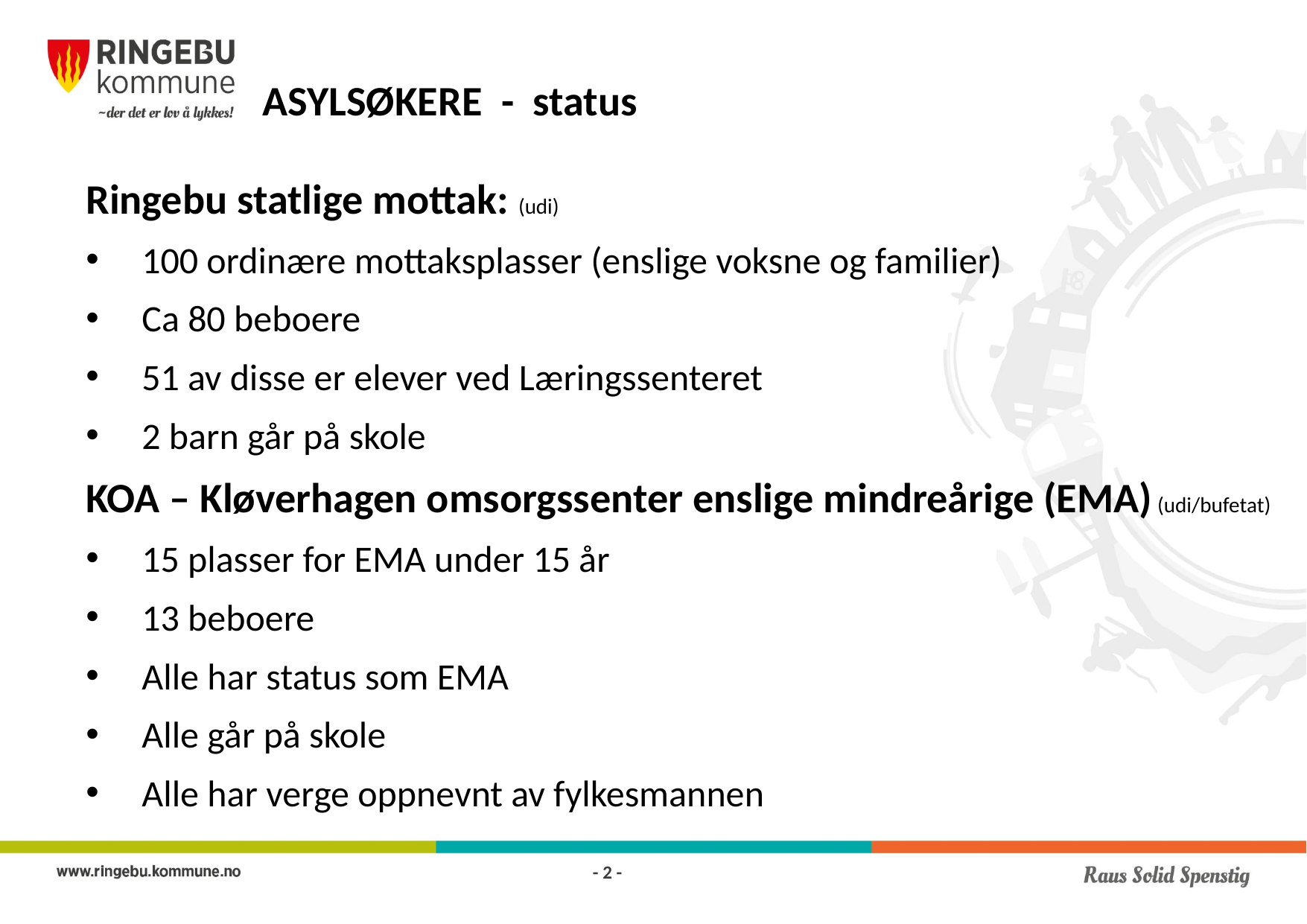

ASYLSØKERE  -  status
Ringebu statlige mottak: (udi)
100 ordinære mottaksplasser (enslige voksne og familier)
Ca 80 beboere
51 av disse er elever ved Læringssenteret
2 barn går på skole
KOA – Kløverhagen omsorgssenter enslige mindreårige (EMA) (udi/bufetat)
15 plasser for EMA under 15 år
13 beboere
Alle har status som EMA
Alle går på skole
Alle har verge oppnevnt av fylkesmannen

- 2 -